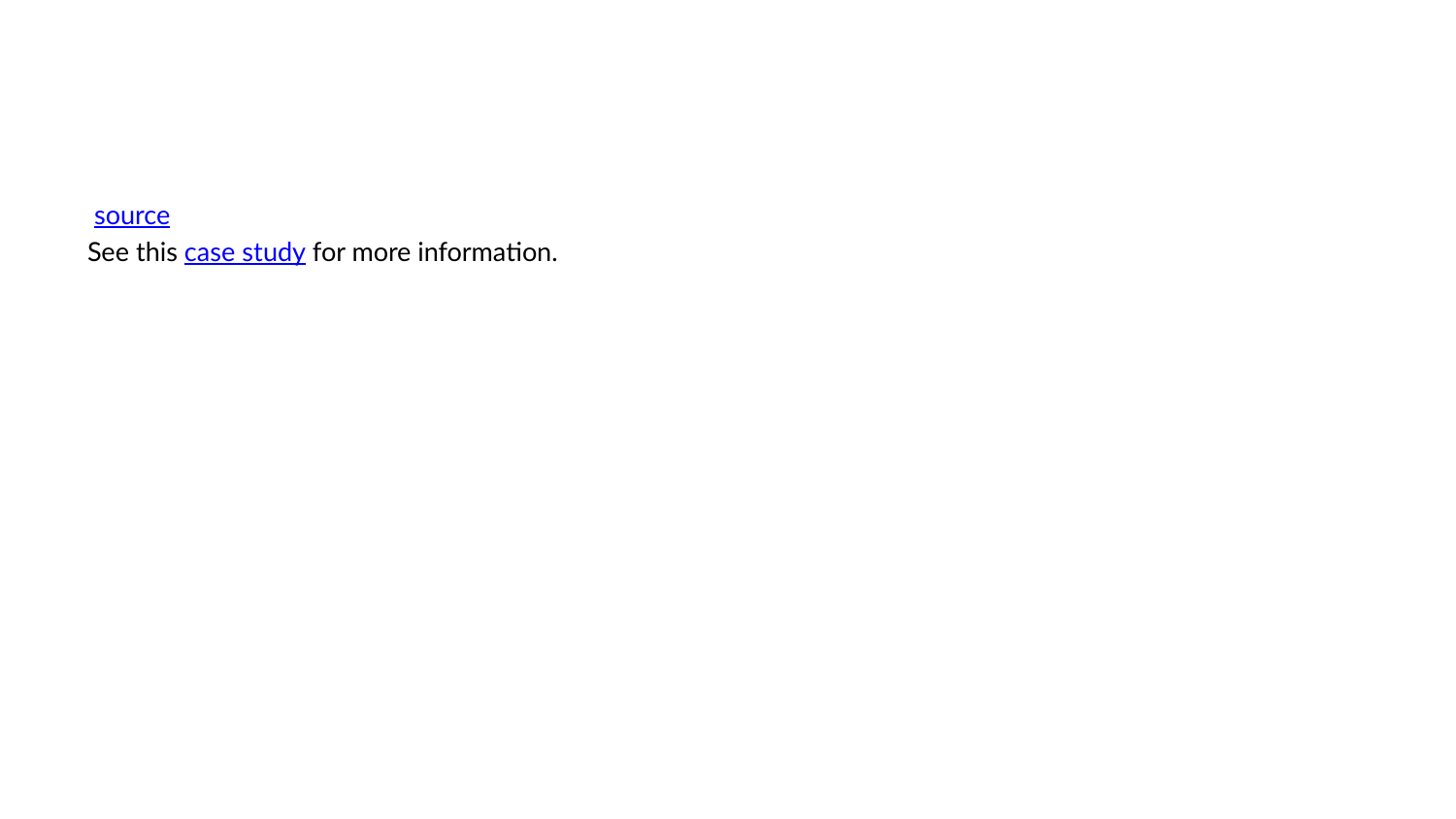

source
See this case study for more information.